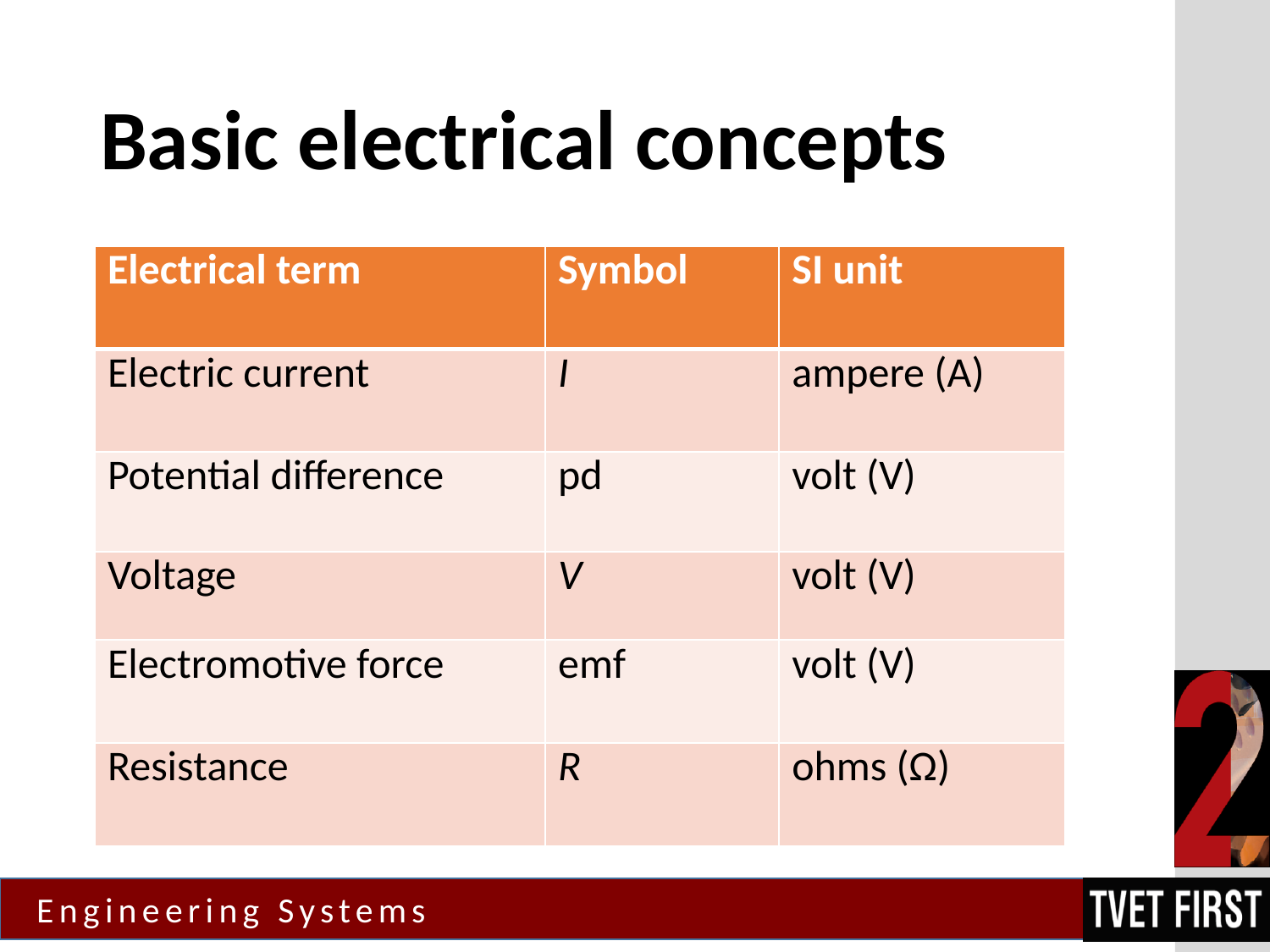

# Basic electrical concepts
| Electrical term | Symbol | SI unit |
| --- | --- | --- |
| Electric current | I | ampere (A) |
| Potential difference | pd | volt (V) |
| Voltage | V | volt (V) |
| Electromotive force | emf | volt (V) |
| Resistance | R | ohms (Ω) |